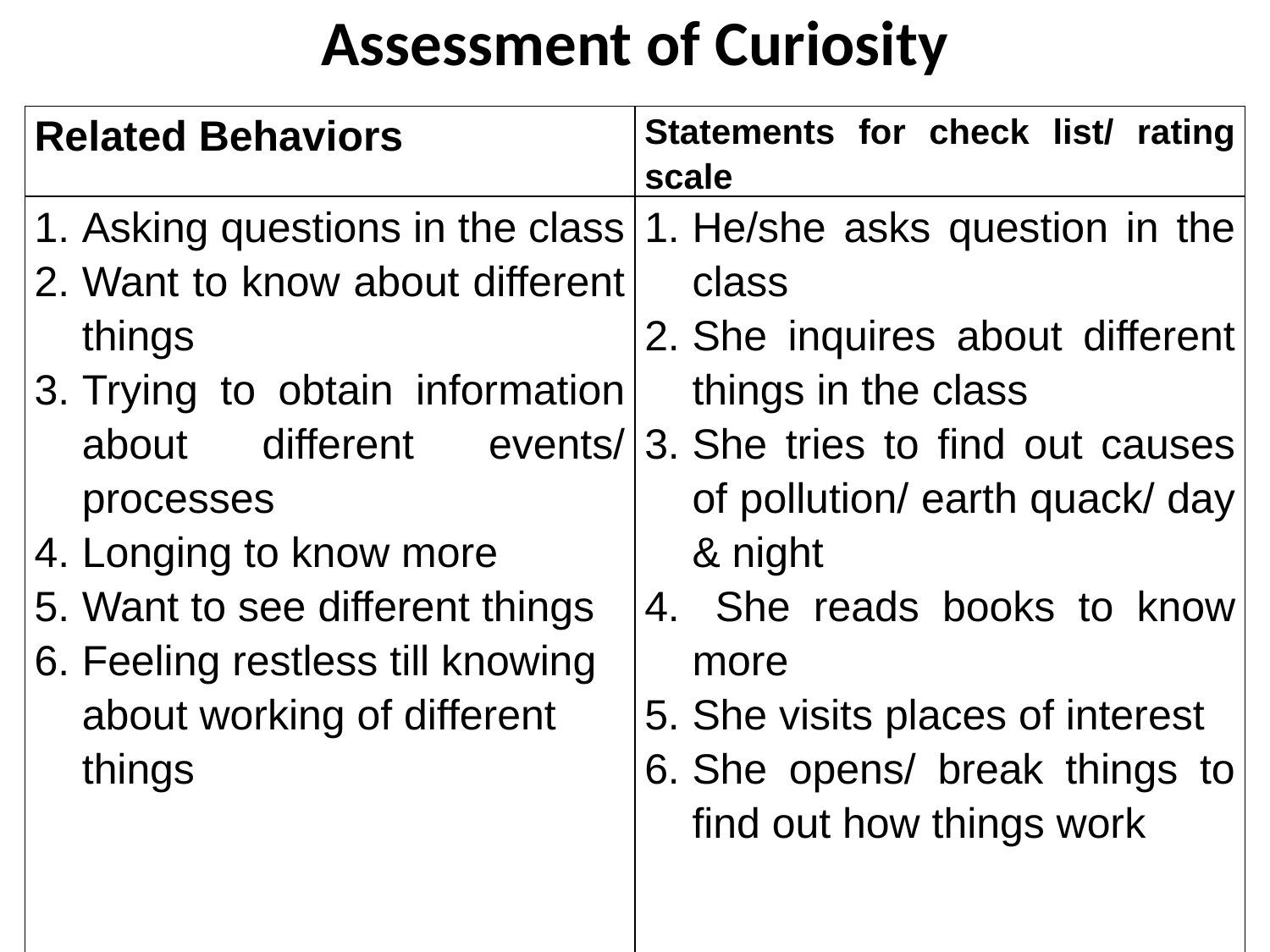

# Assessment of Curiosity
| Related Behaviors | Statements for check list/ rating scale |
| --- | --- |
| Asking questions in the class Want to know about different things Trying to obtain information about different events/ processes Longing to know more Want to see different things Feeling restless till knowing about working of different things | He/she asks question in the class She inquires about different things in the class She tries to find out causes of pollution/ earth quack/ day & night She reads books to know more She visits places of interest She opens/ break things to find out how things work |